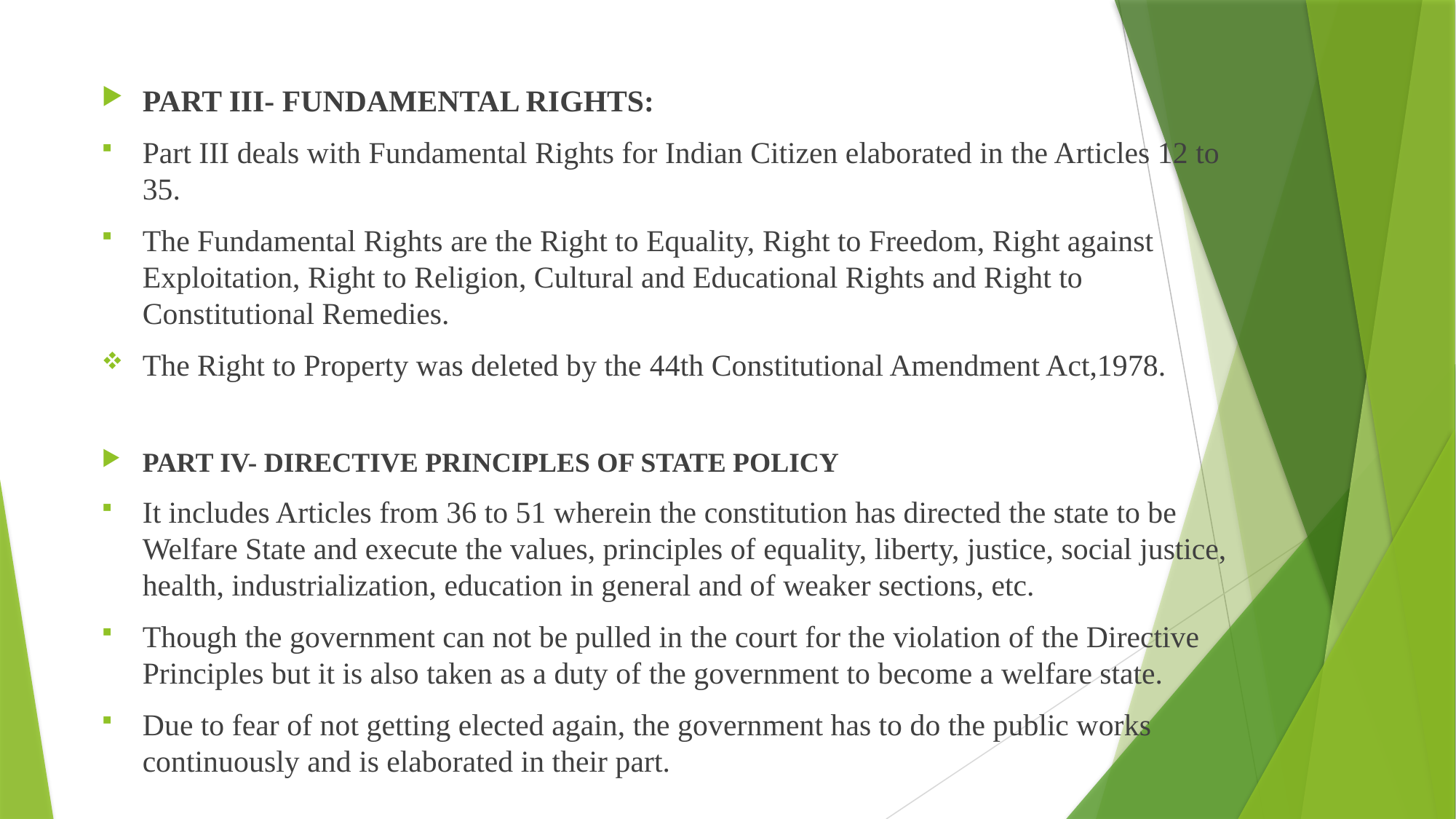

PART III- FUNDAMENTAL RIGHTS:
Part III deals with Fundamental Rights for Indian Citizen elaborated in the Articles 12 to 35.
The Fundamental Rights are the Right to Equality, Right to Freedom, Right against Exploitation, Right to Religion, Cultural and Educational Rights and Right to Constitutional Remedies.
The Right to Property was deleted by the 44th Constitutional Amendment Act,1978.

PART IV- DIRECTIVE PRINCIPLES OF STATE POLICY
It includes Articles from 36 to 51 wherein the constitution has directed the state to be Welfare State and execute the values, principles of equality, liberty, justice, social justice, health, industrialization, education in general and of weaker sections, etc.
Though the government can not be pulled in the court for the violation of the Directive Principles but it is also taken as a duty of the government to become a welfare state.
Due to fear of not getting elected again, the government has to do the public works continuously and is elaborated in their part.